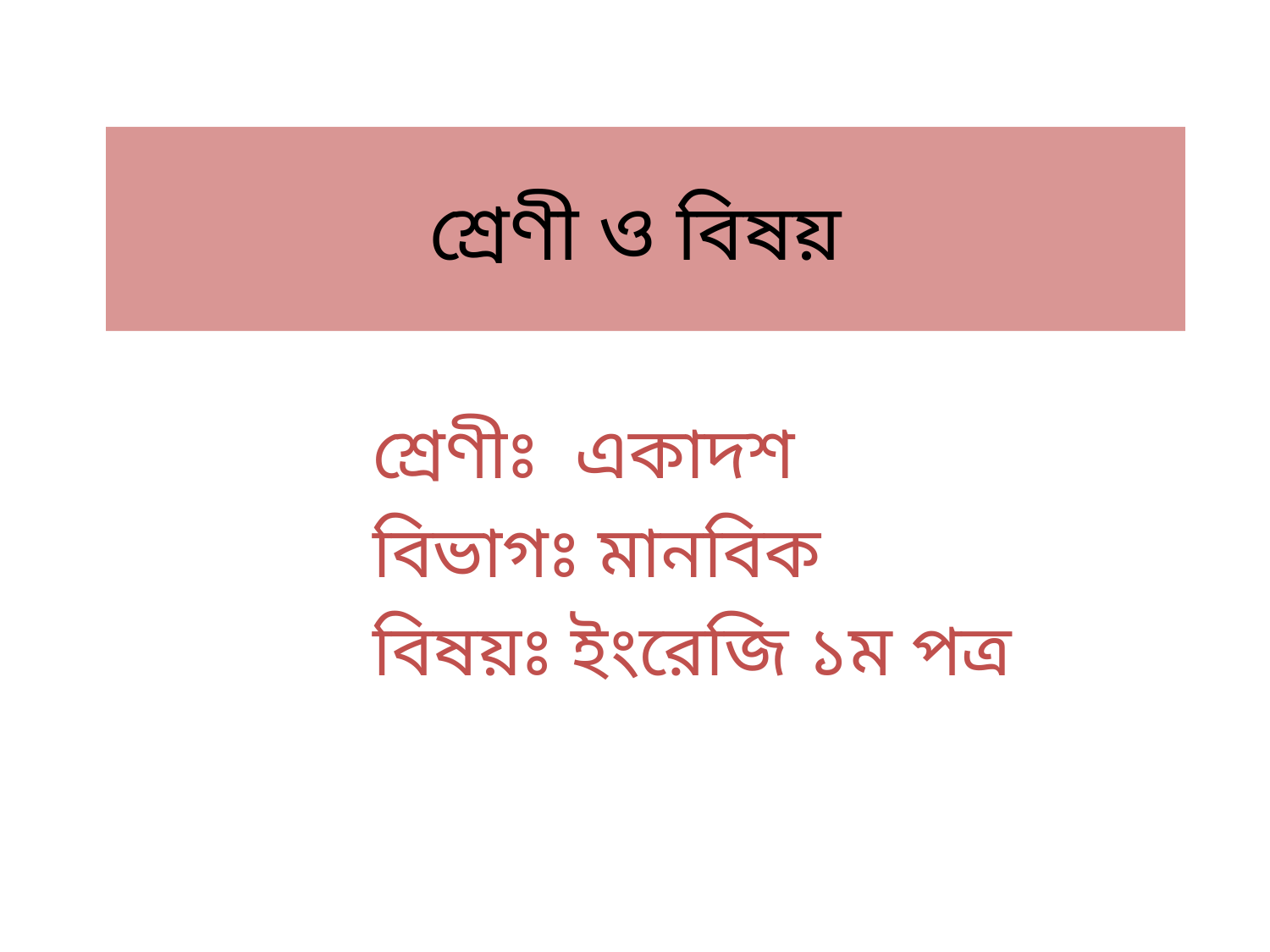

# শ্রেণী ও বিষয়
	শ্রেণীঃ  একাদশ
	বিভাগঃ মানবিক
	বিষয়ঃ ইংরেজি ১ম পত্র